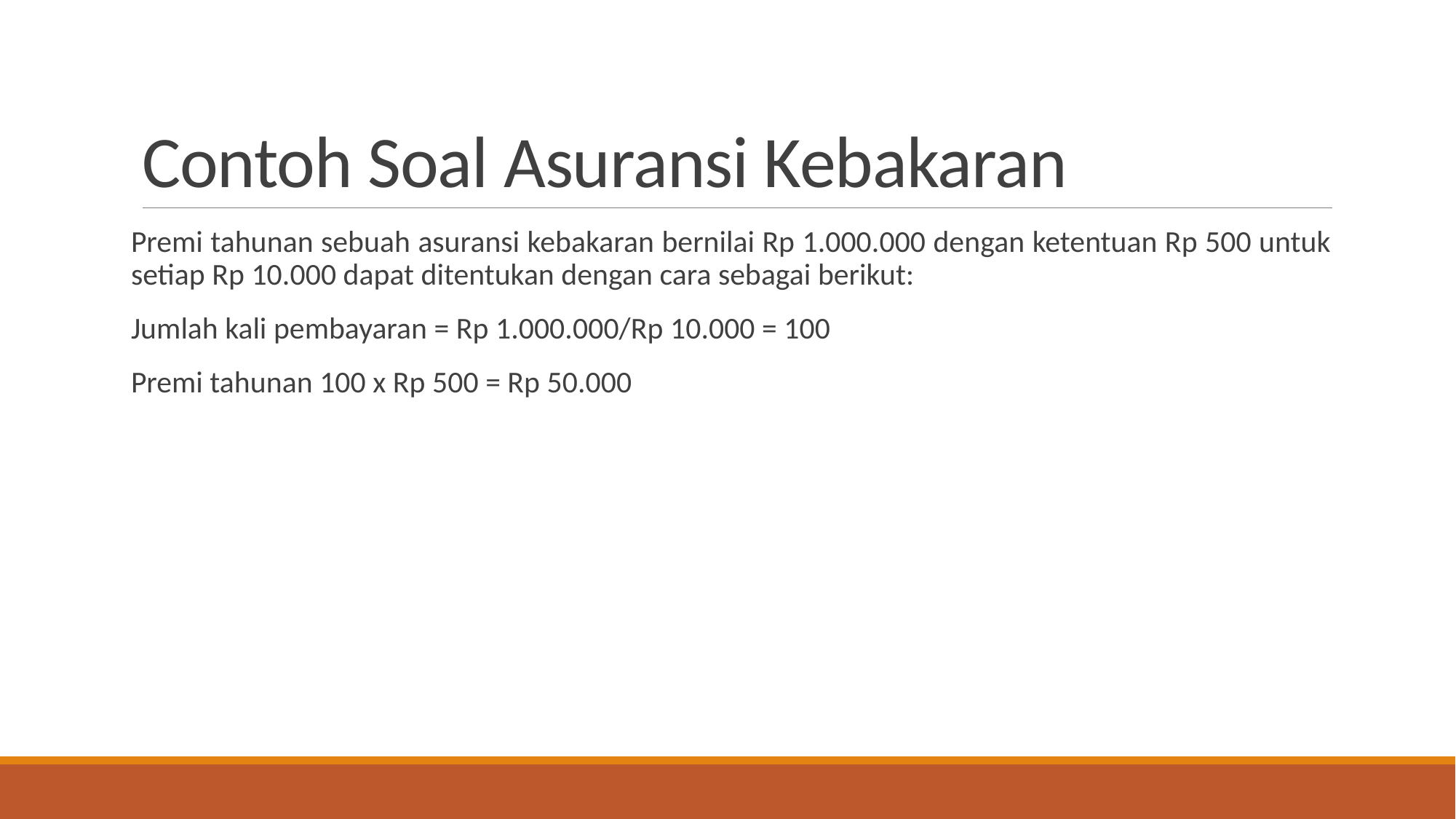

# Contoh Soal Asuransi Kebakaran
Premi tahunan sebuah asuransi kebakaran bernilai Rp 1.000.000 dengan ketentuan Rp 500 untuk setiap Rp 10.000 dapat ditentukan dengan cara sebagai berikut:
Jumlah kali pembayaran = Rp 1.000.000/Rp 10.000 = 100
Premi tahunan 100 x Rp 500 = Rp 50.000